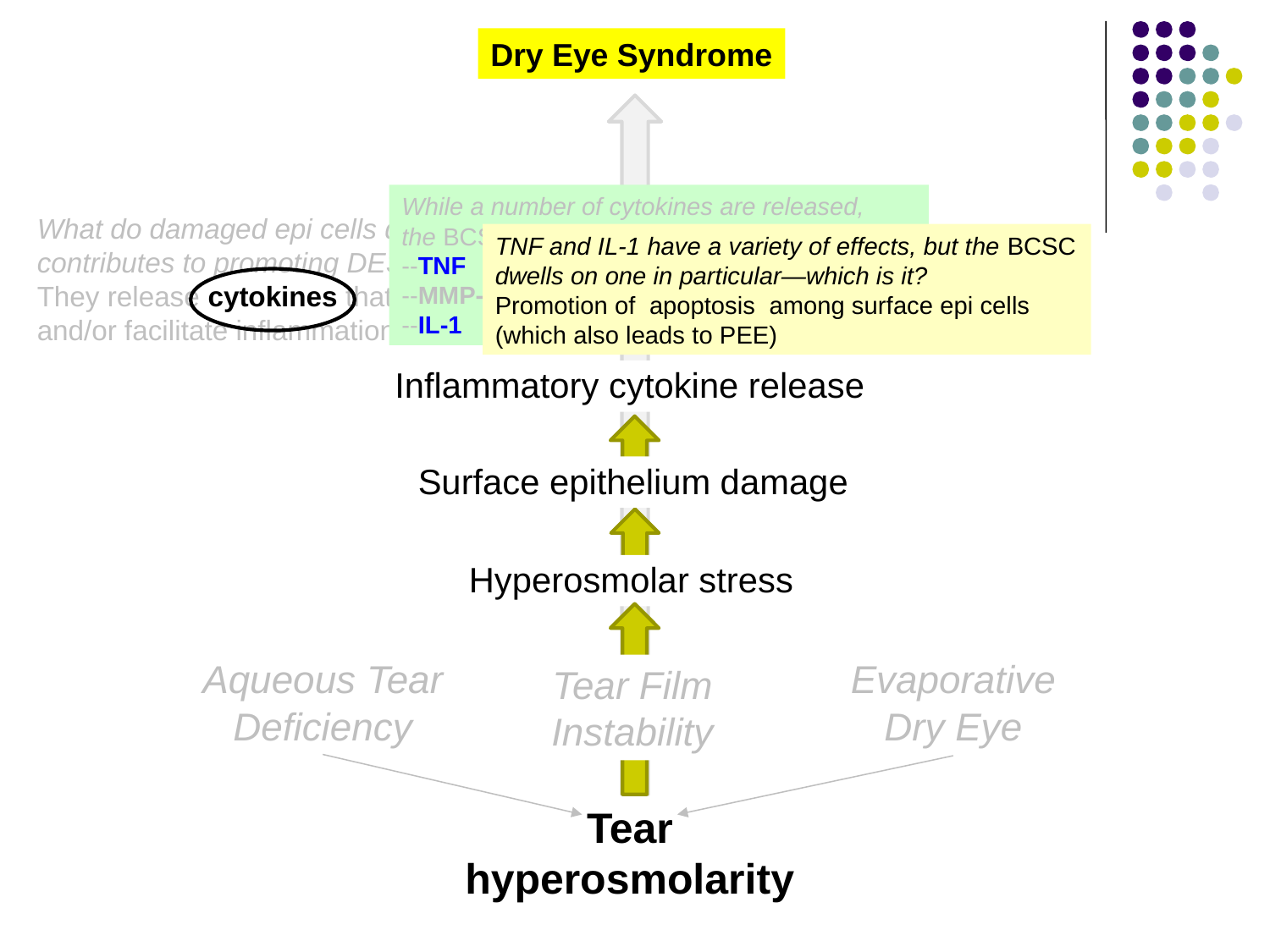

Dry Eye Syndrome

While a number of cytokines are released,   the BCSC emphasizes  three . What are they?
--TNF
--MMP-9
--IL-1
What do damaged epi cells do that directly contributes to promoting DES?
They release cytokines that promote and/or facilitate inflammation
TNF and IL-1 have a variety of effects, but the BCSC dwells on one in particular—which is it?
Promotion of  apoptosis  among surface epi cells (which also leads to PEE)

Inflammatory cytokine release

Surface epithelium damage

Hyperosmolar stress

Aqueous Tear Deficiency
Evaporative Dry Eye
Tear Film Instability
Tear
hyperosmolarity